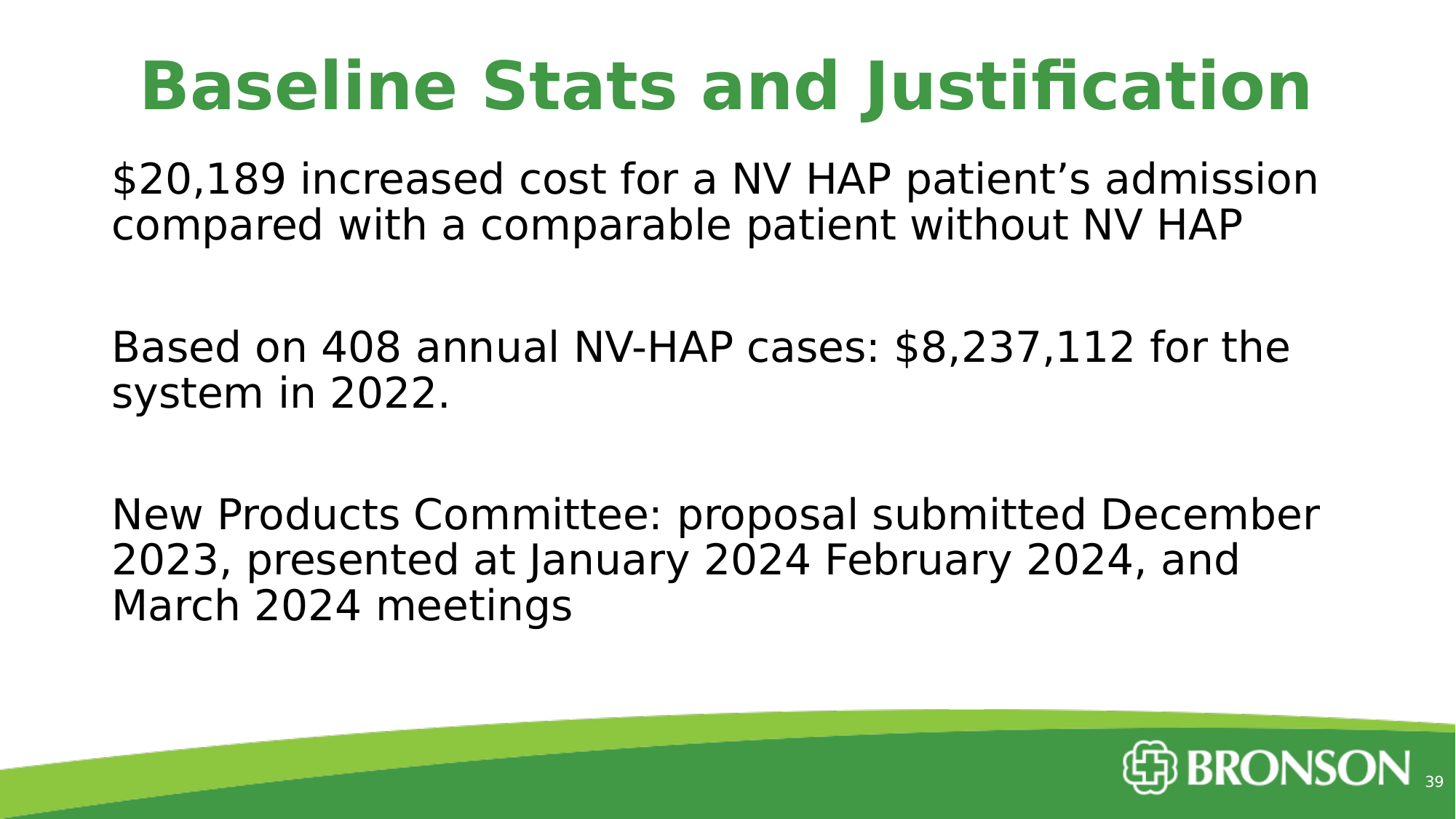

# Baseline Stats and Justification
$20,189 increased cost for a NV HAP patient’s admission compared with a comparable patient without NV HAP

Based on 408 annual NV-HAP cases: $8,237,112 for the system in 2022.

New Products Committee: proposal submitted December 2023, presented at January 2024 February 2024, and March 2024 meetings
39